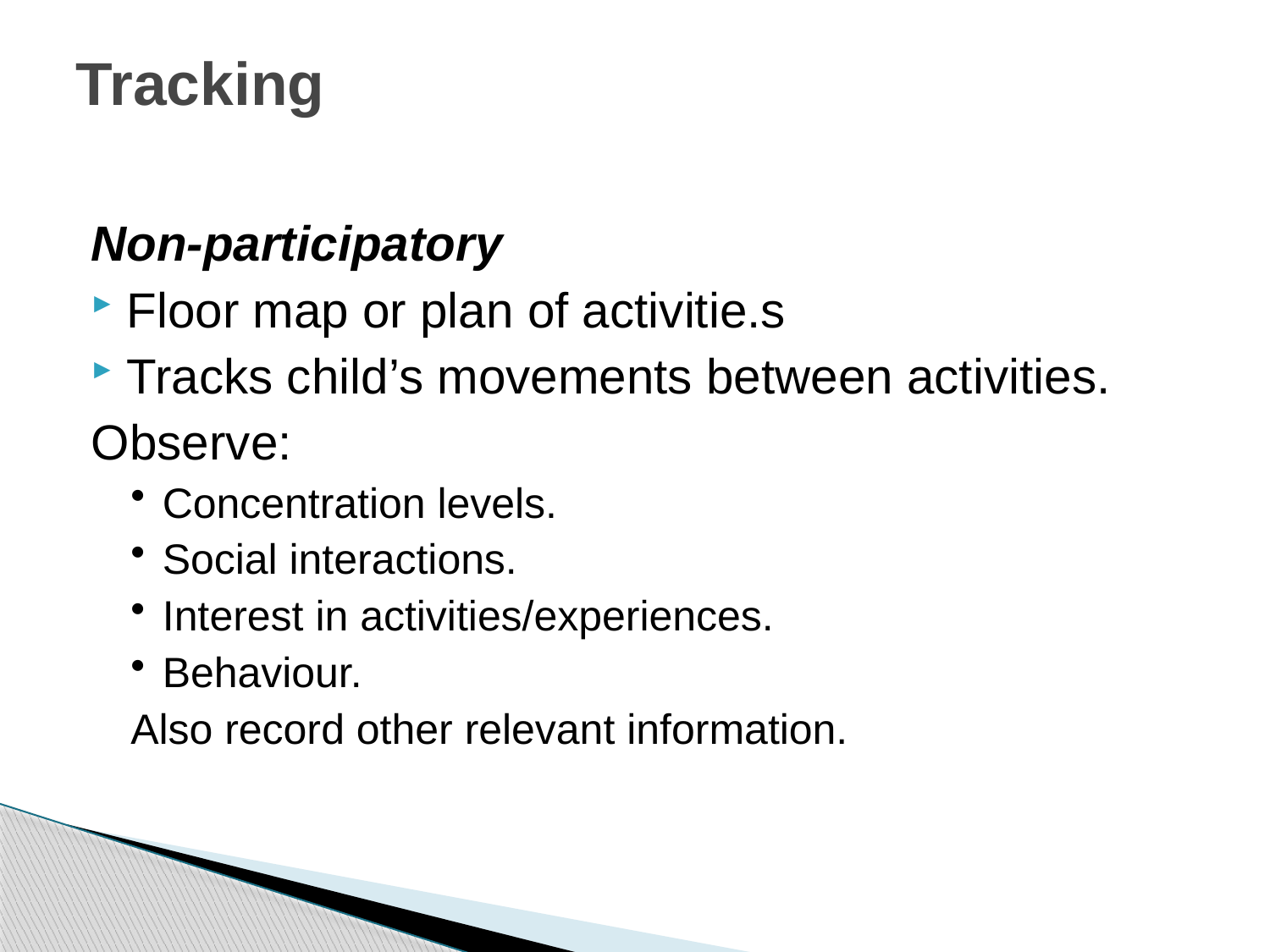

# Tracking
Non-participatory
Floor map or plan of activitie.s
Tracks child’s movements between activities.
Observe:
Concentration levels.
Social interactions.
Interest in activities/experiences.
Behaviour.
Also record other relevant information.